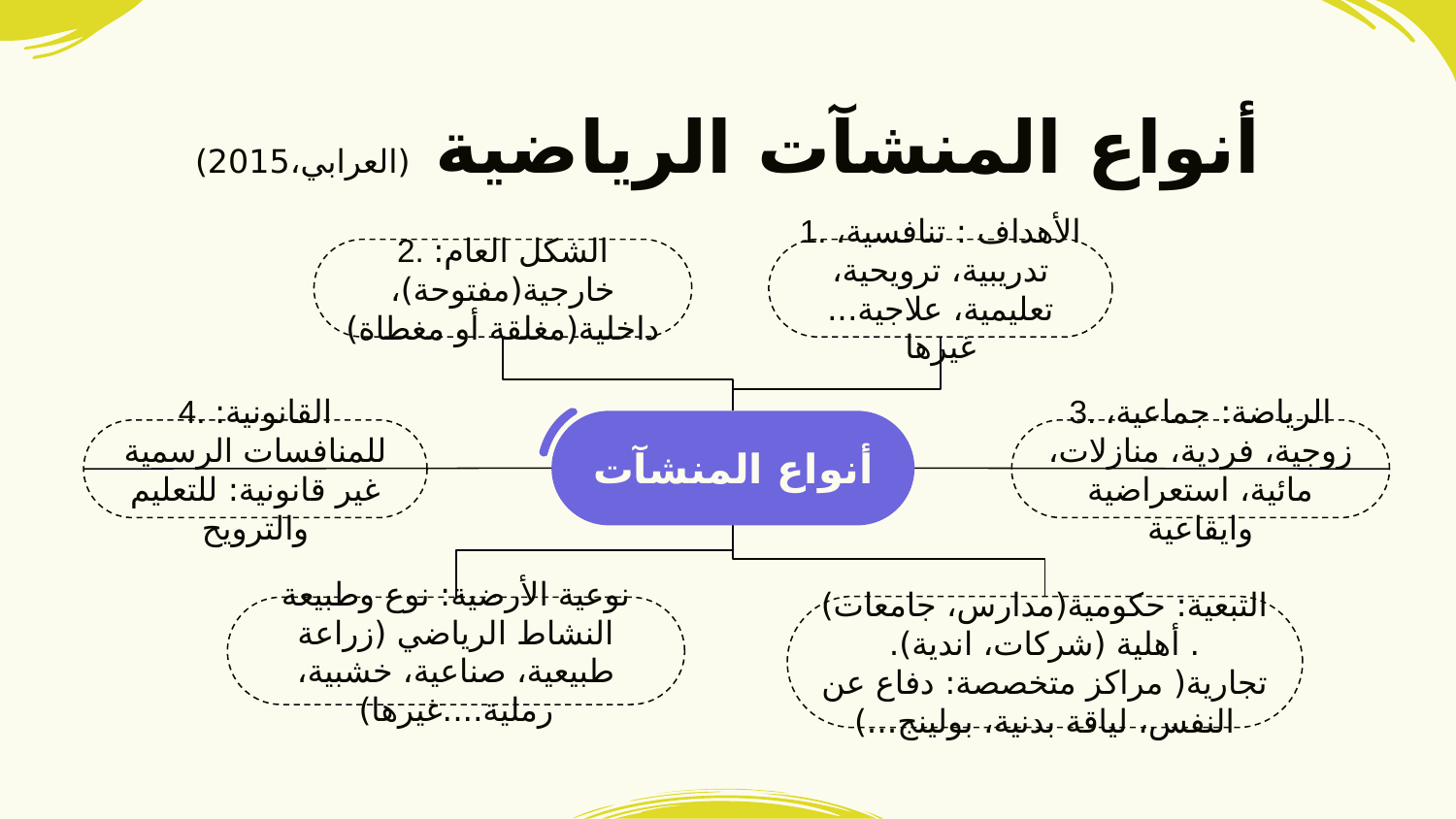

# أنواع المنشآت الرياضية (العرابي،2015)
2. الشكل العام: خارجية(مفتوحة)، داخلية(مغلقة أو مغطاة)
1. الأهداف : تنافسية، تدريبية، ترويحية، تعليمية، علاجية... غيرها
أنواع المنشآت

4. القانونية: للمنافسات الرسمية
غير قانونية: للتعليم والترويح
3. الرياضة: جماعية، زوجية، فردية، منازلات، مائية، استعراضية وايقاعية
التبعية: حكومية(مدارس، جامعات) . أهلية (شركات، اندية). تجارية( مراكز متخصصة: دفاع عن النفس، لياقة بدنية، بولينج...)
نوعية الأرضية: نوع وطبيعة النشاط الرياضي (زراعة طبيعية، صناعية، خشبية، رملية....غيرها)